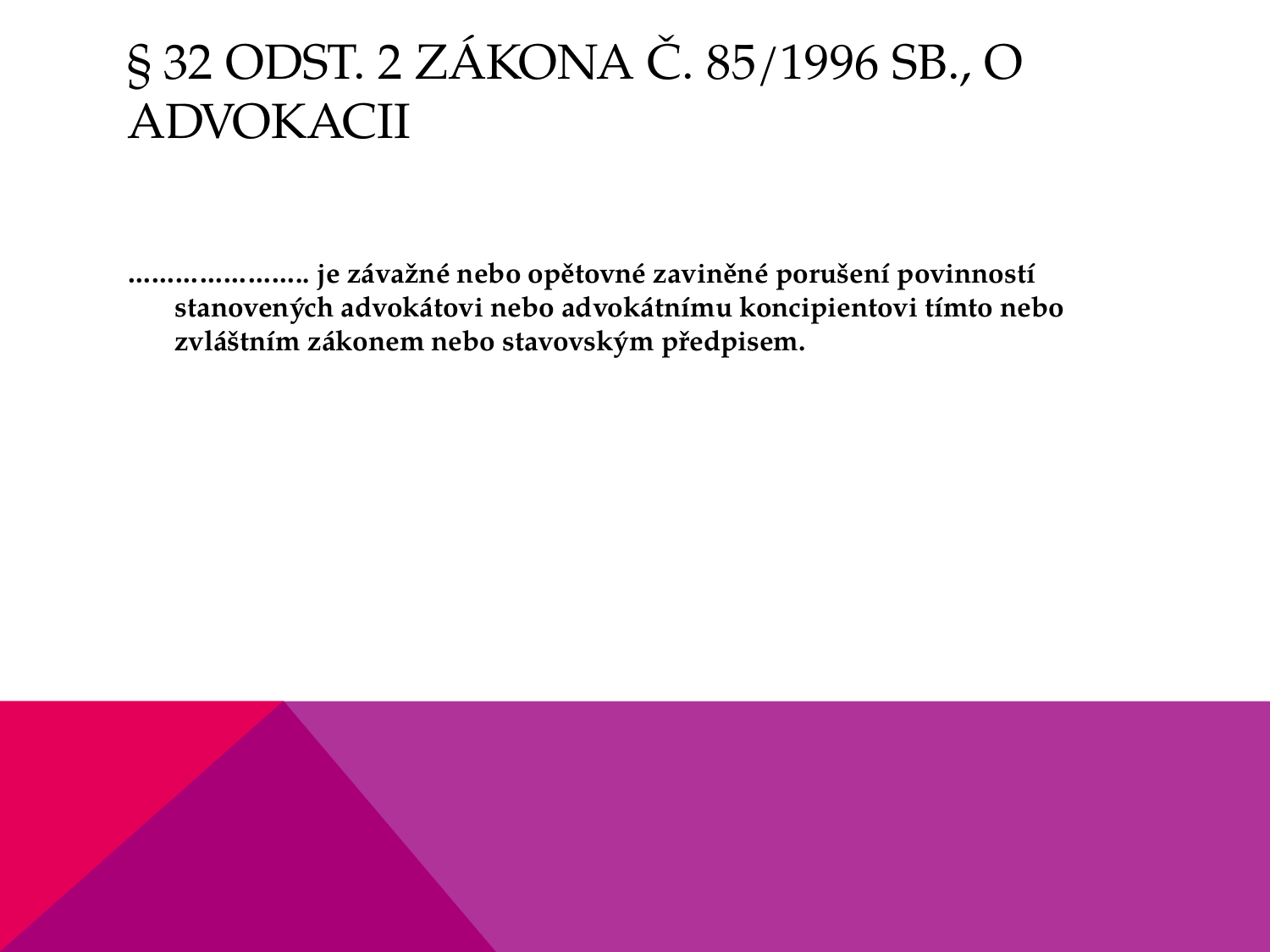

# § 32 odst. 2 zákona č. 85/1996 Sb., o advokacii

………………….. je závažné nebo opětovné zaviněné porušení povinností stanovených advokátovi nebo advokátnímu koncipientovi tímto nebo zvláštním zákonem nebo stavovským předpisem.